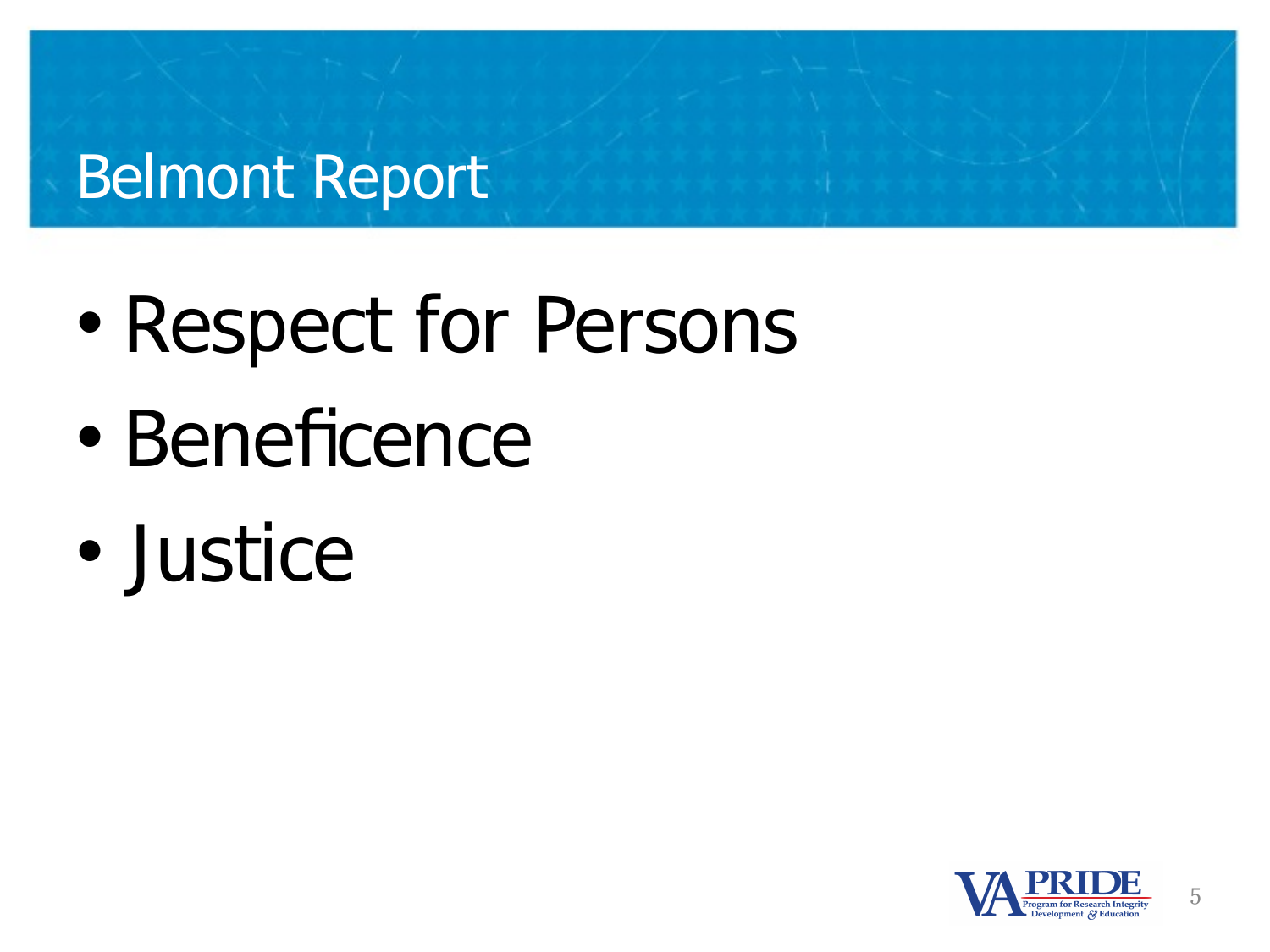

# Belmont Report
Respect for Persons
Beneficence
Justice